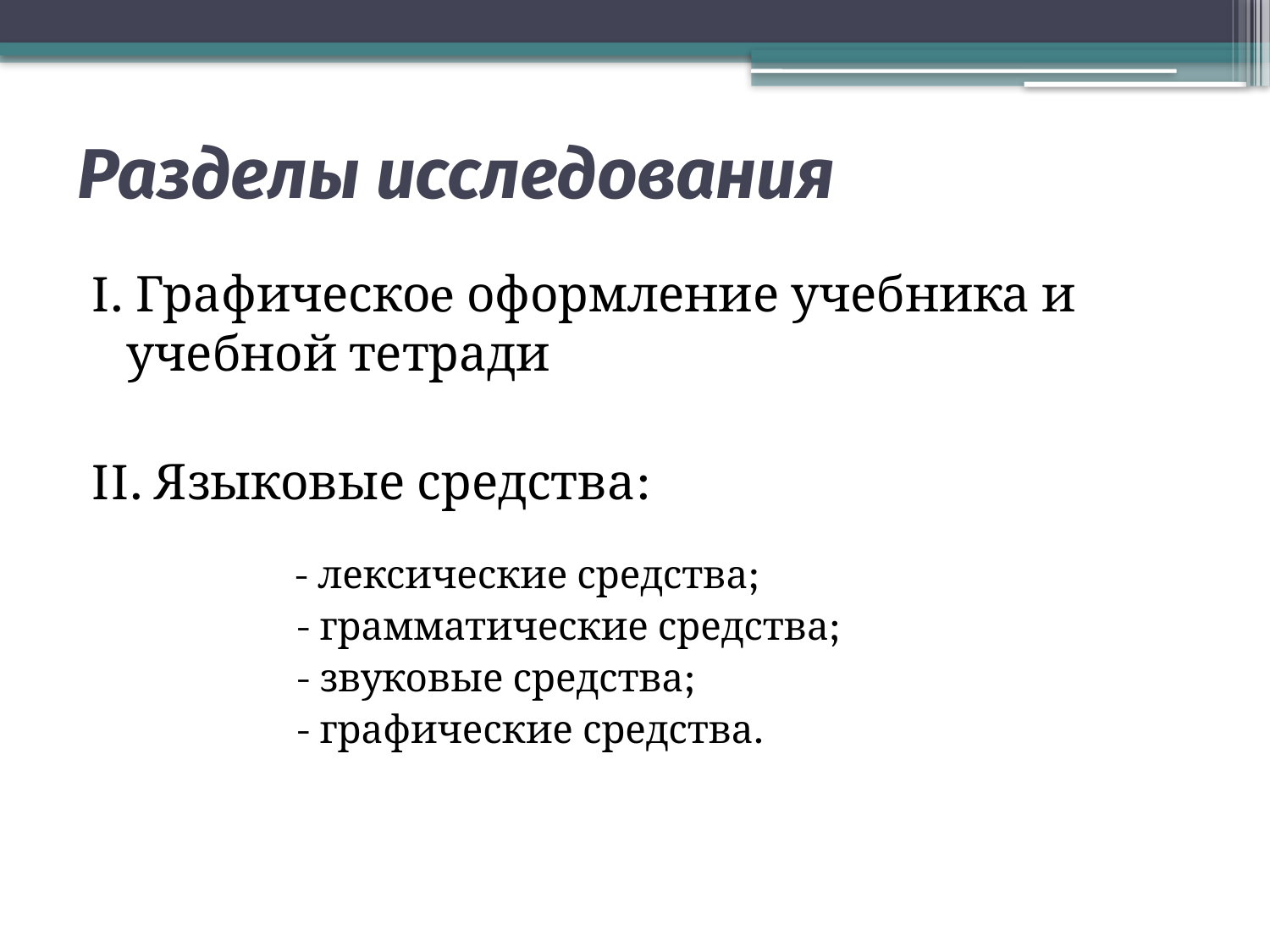

# Разделы исследования
I. Графическоe оформление учебника и учебной тетради

II. Языковые средства:

                        - лексические средства;
                      - грамматические средства;
                      - звуковые средства;
                      - графические средства.